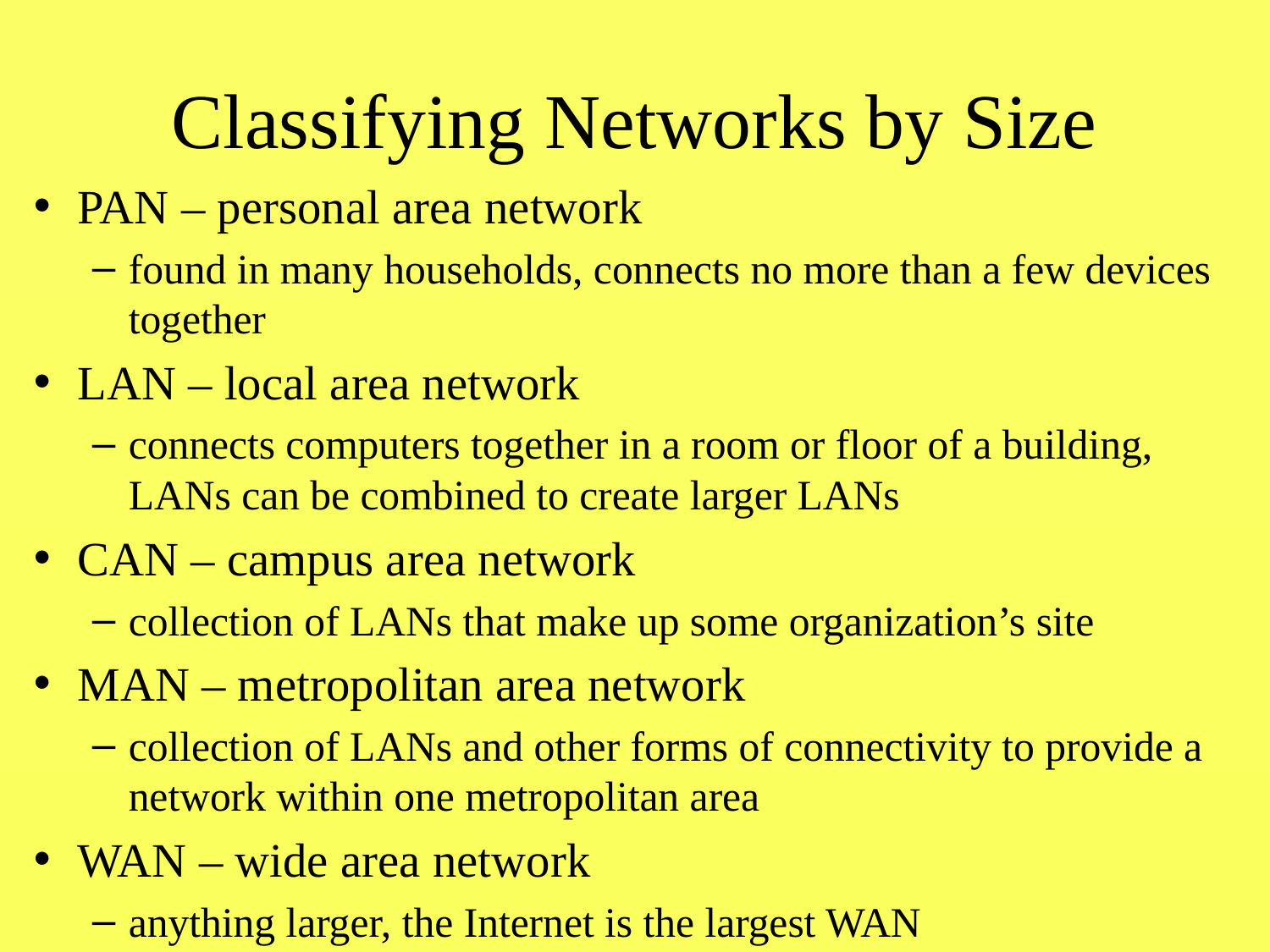

# Classifying Networks by Size
PAN – personal area network
found in many households, connects no more than a few devices together
LAN – local area network
connects computers together in a room or floor of a building, LANs can be combined to create larger LANs
CAN – campus area network
collection of LANs that make up some organization’s site
MAN – metropolitan area network
collection of LANs and other forms of connectivity to provide a network within one metropolitan area
WAN – wide area network
anything larger, the Internet is the largest WAN